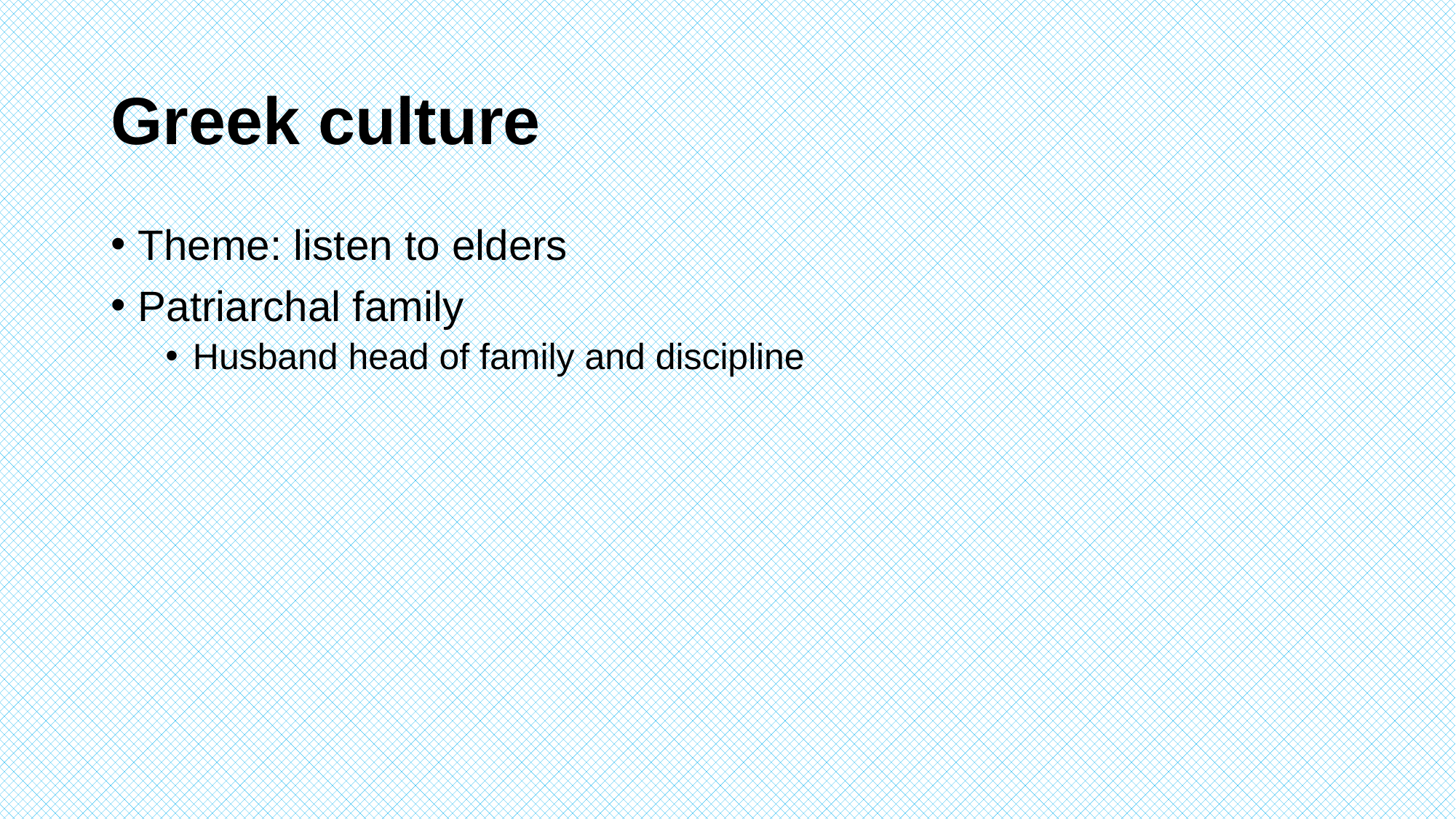

# Greek culture
Theme: listen to elders
Patriarchal family
Husband head of family and discipline